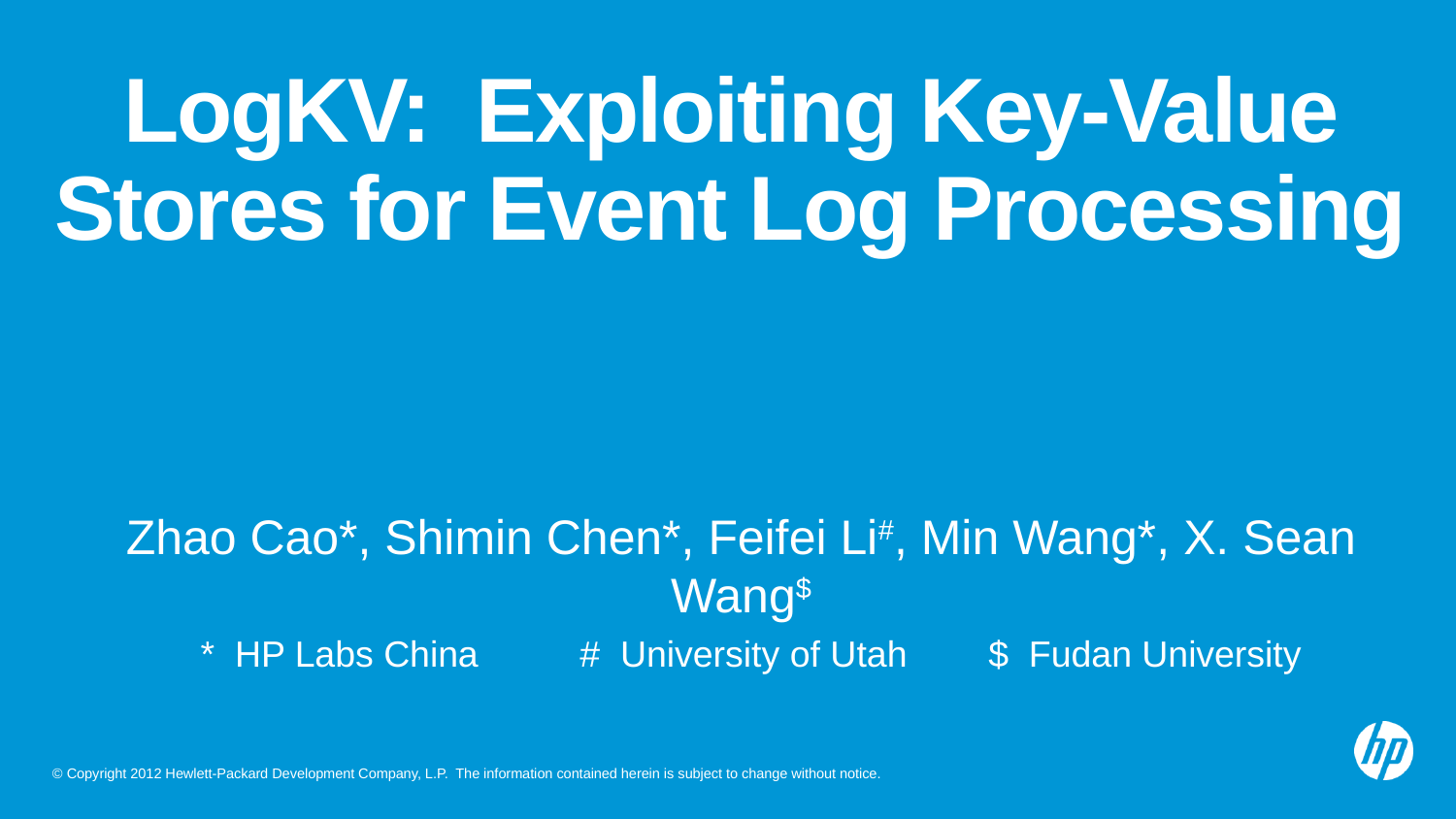

# LogKV:  Exploiting Key-Value Stores for Event Log Processing

Zhao Cao*, Shimin Chen*, Feifei Li#, Min Wang*, X. Sean Wang$
  *  HP Labs China          #  University of Utah        $  Fudan University